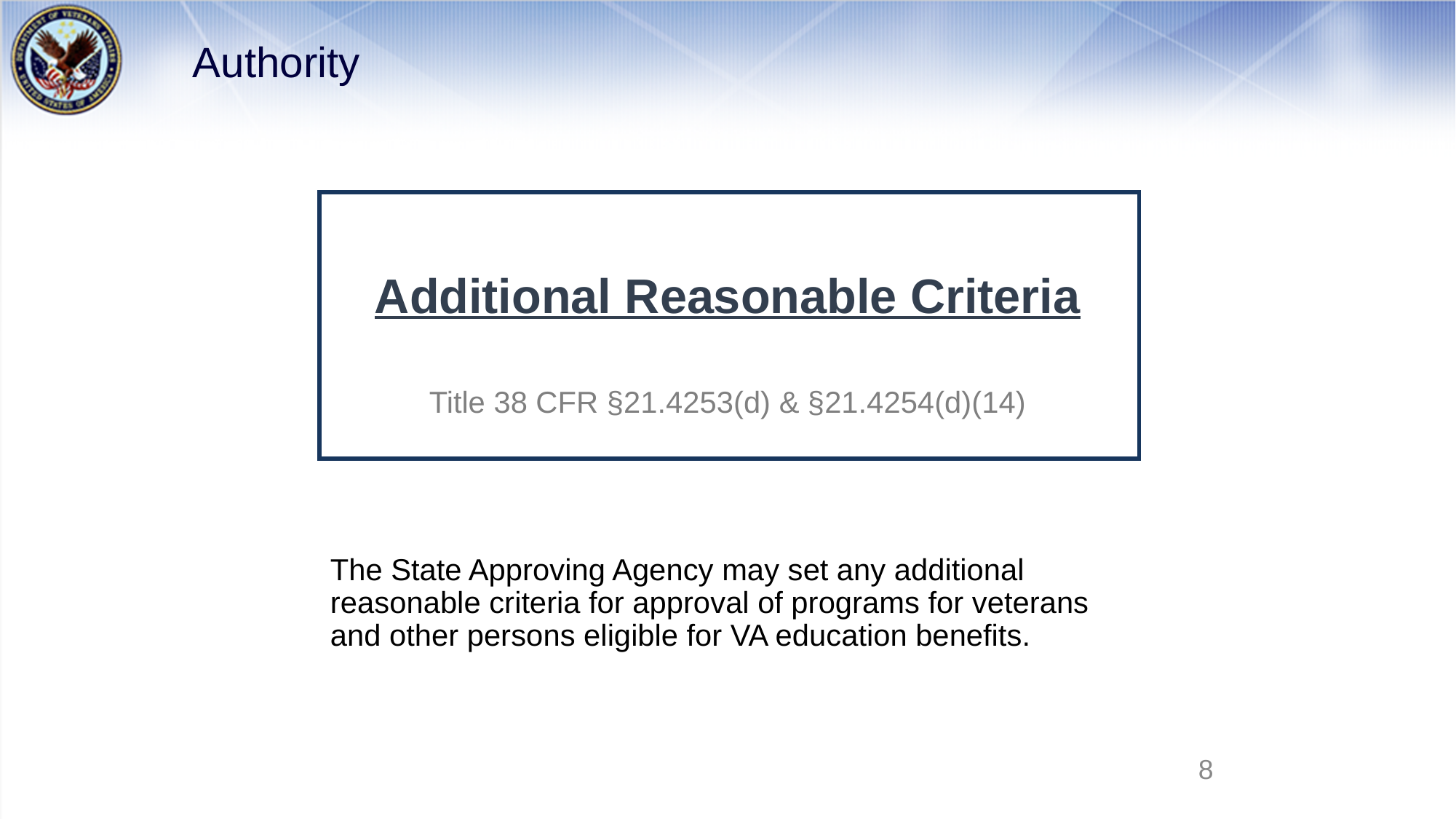

# Authority
|  |
| --- |

Additional Reasonable Criteria

Title 38 CFR §21.4253(d) & §21.4254(d)(14)

The State Approving Agency may set any additional reasonable criteria for approval of programs for veterans and other persons eligible for VA education benefits.

8